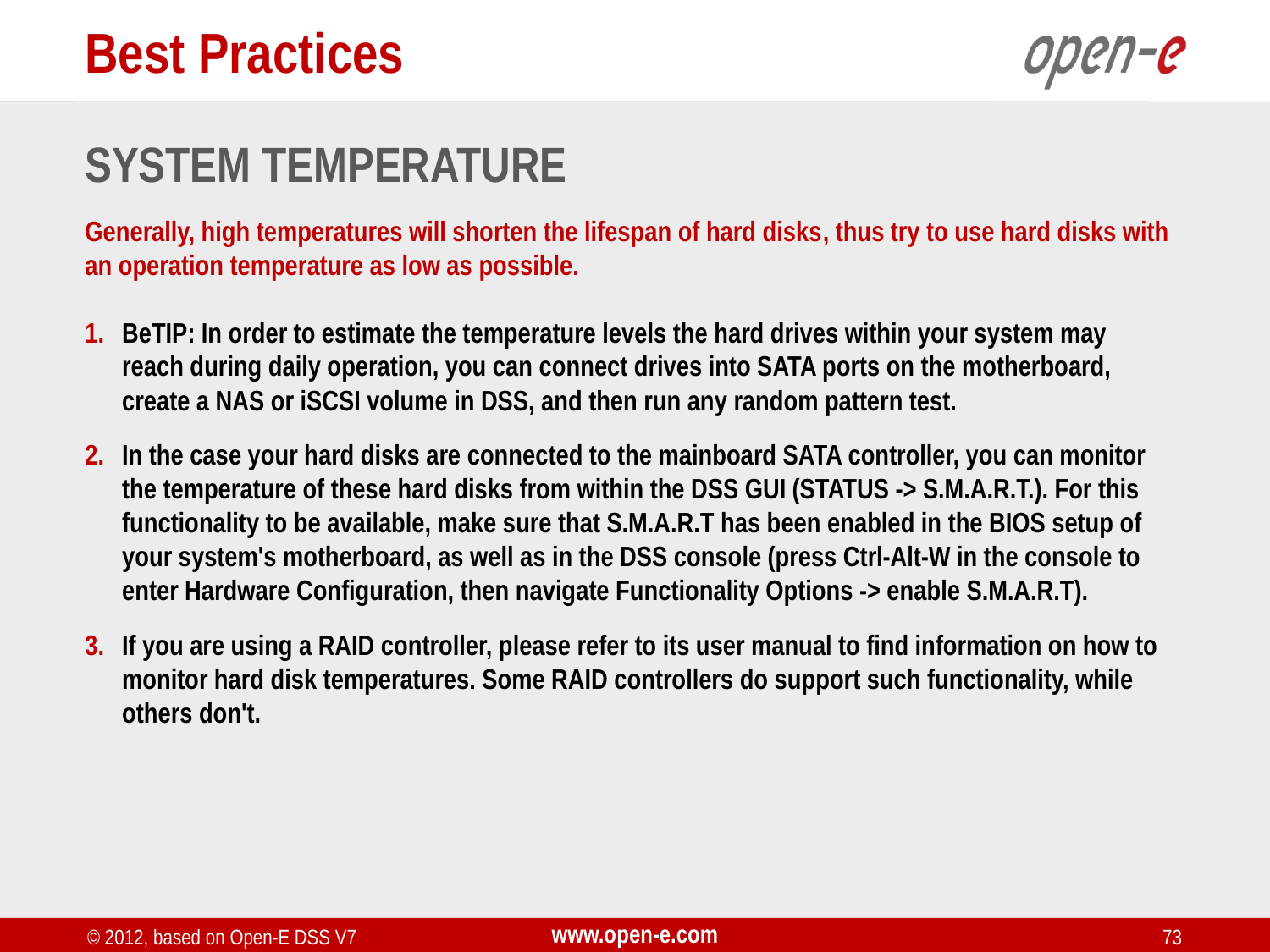

Best Practices
System Temperature

Generally, high temperatures will shorten the lifespan of hard disks, thus try to use hard disks with
an operation temperature as low as possible.

BeTIP: In order to estimate the temperature levels the hard drives within your system may reach during daily operation, you can connect drives into SATA ports on the motherboard, create a NAS or iSCSI volume in DSS, and then run any random pattern test.
In the case your hard disks are connected to the mainboard SATA controller, you can monitor the temperature of these hard disks from within the DSS GUI (STATUS -> S.M.A.R.T.). For this functionality to be available, make sure that S.M.A.R.T has been enabled in the BIOS setup of your system's motherboard, as well as in the DSS console (press Ctrl-Alt-W in the console to enter Hardware Configuration, then navigate Functionality Options -> enable S.M.A.R.T).
If you are using a RAID controller, please refer to its user manual to find information on how to monitor hard disk temperatures. Some RAID controllers do support such functionality, while others don't.